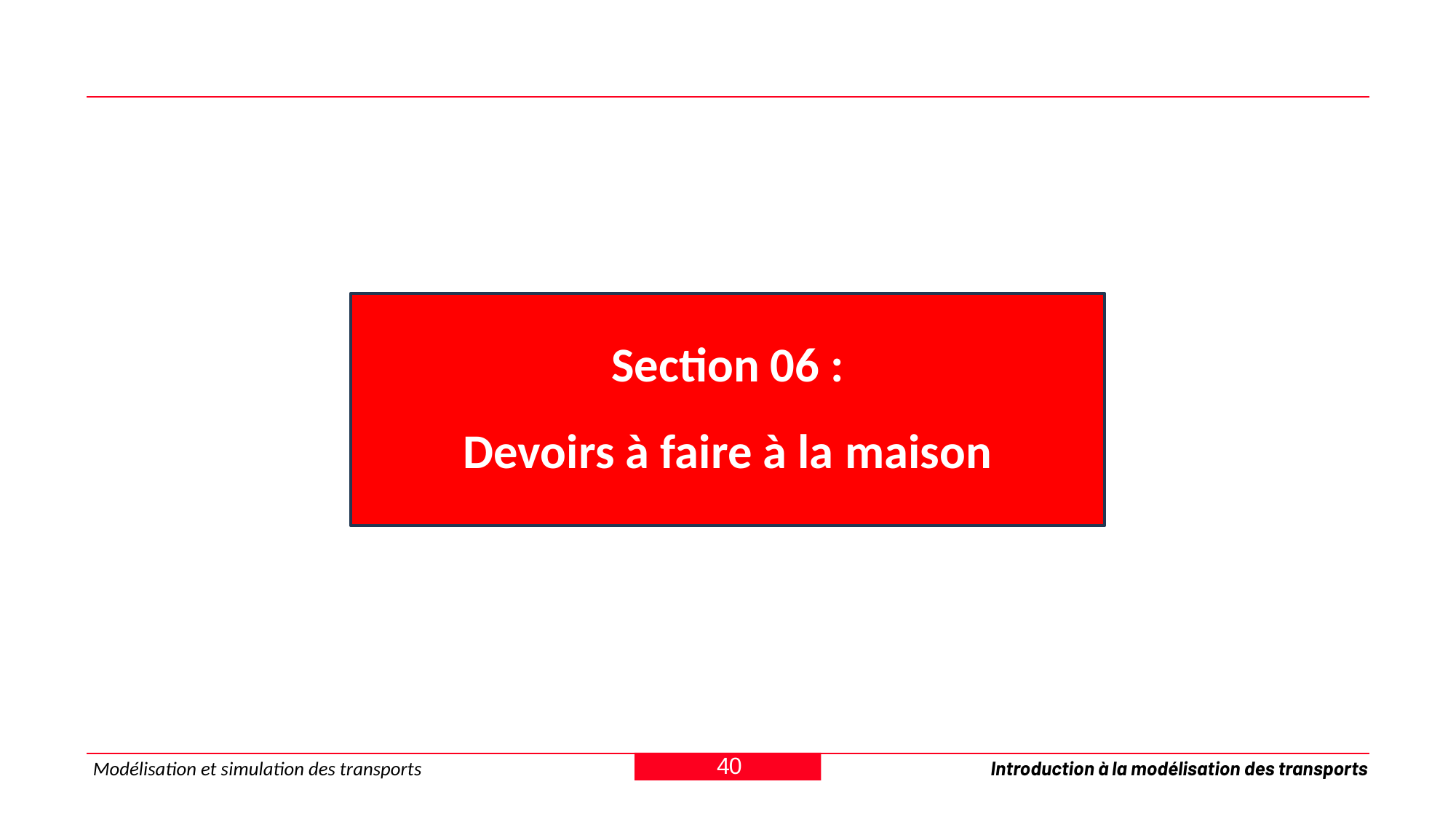

Section 06 :
Devoirs à faire à la maison
40
Modélisation et simulation des transports
Introduction à la modélisation des transports